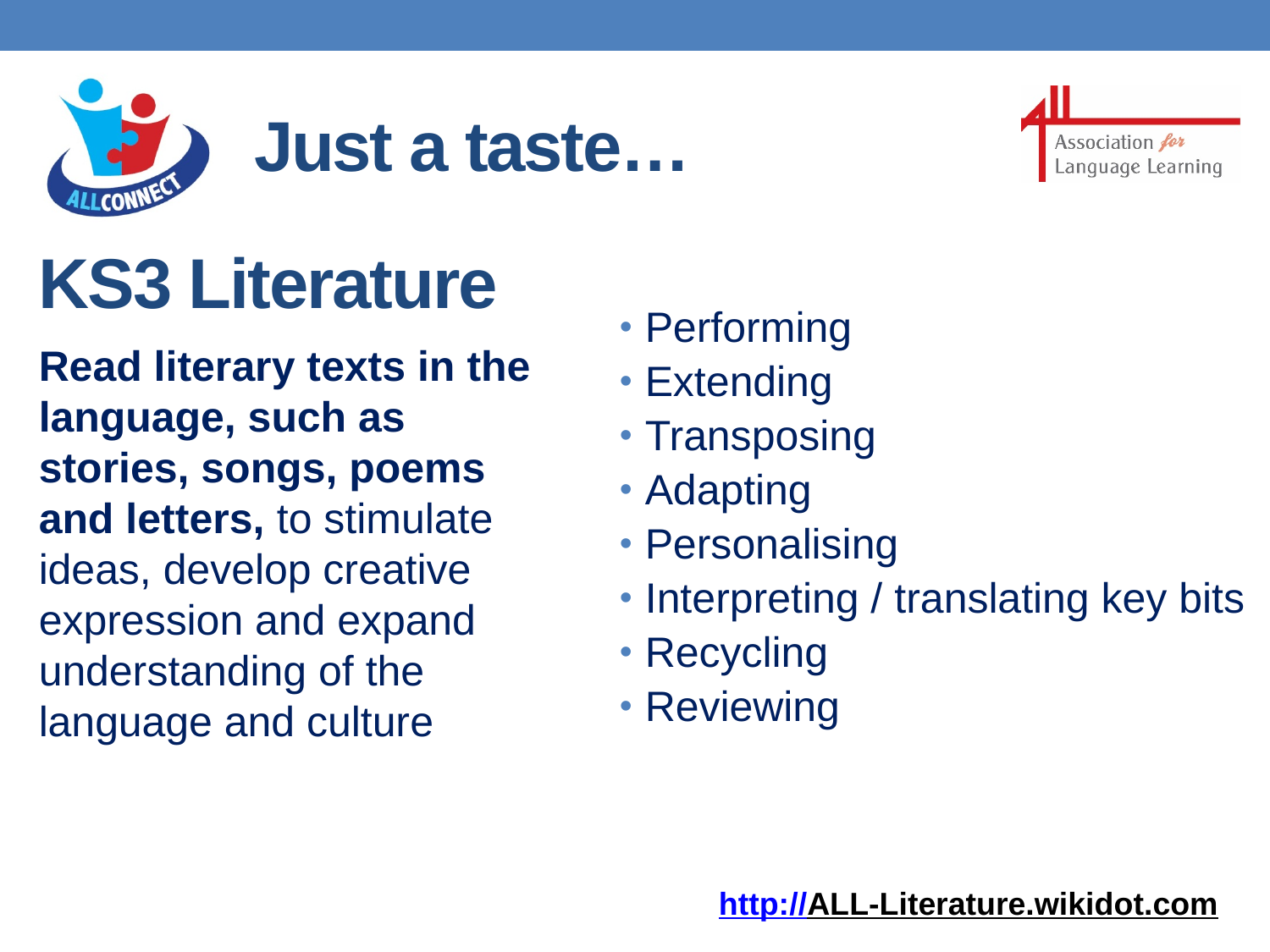

# Just a taste…
KS3 Literature
Performing
Extending
Transposing
Adapting
Personalising
Interpreting / translating key bits
Recycling
Reviewing
Read literary texts in the language, such as stories, songs, poems and letters, to stimulate ideas, develop creative expression and expand understanding of the language and culture
http://ALL-Literature.wikidot.com